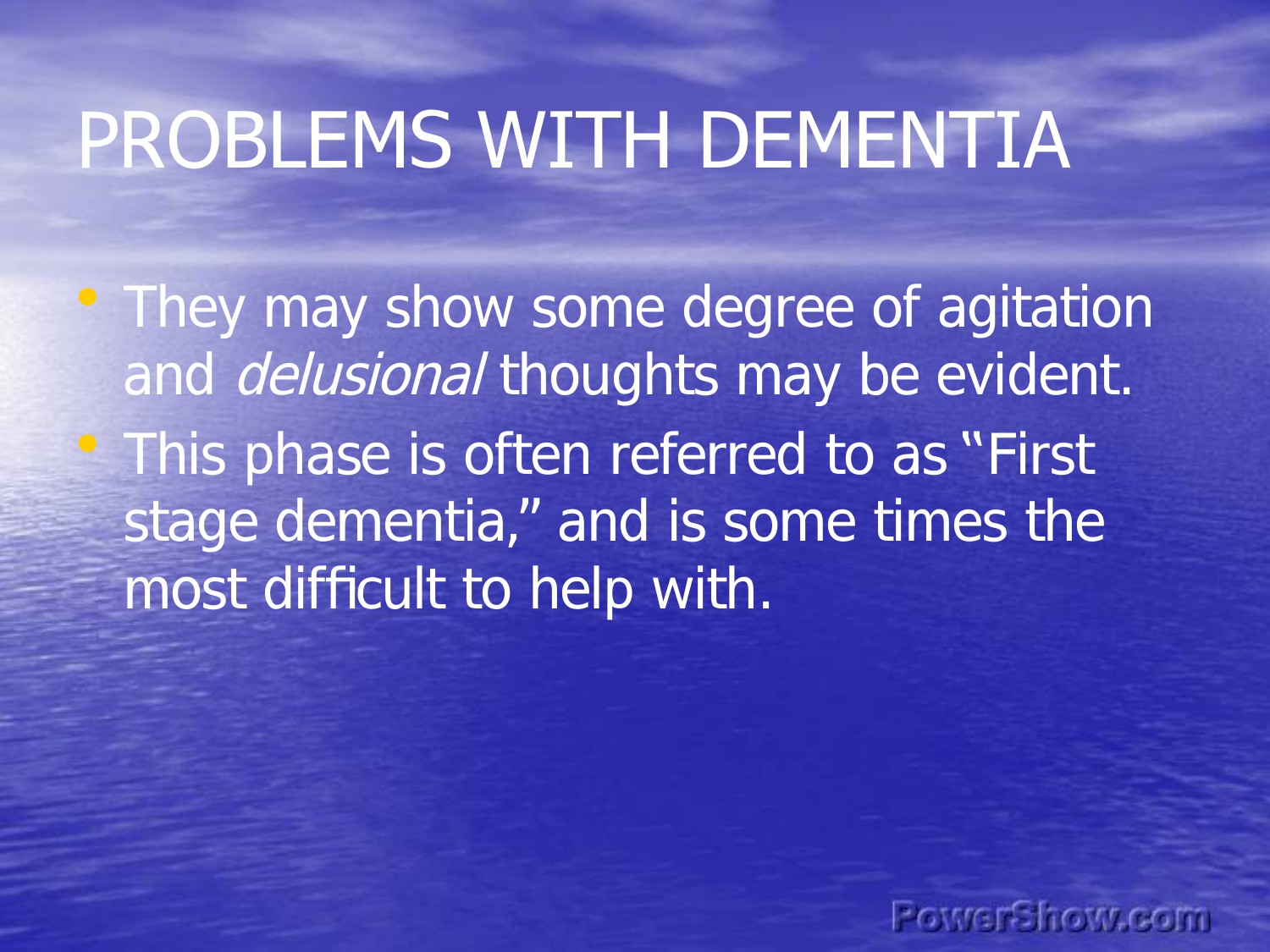

# PROBLEMS WITH DEMENTIA
They may show some degree of agitation and delusional thoughts may be evident.
This phase is often referred to as “First stage dementia,” and is some times the most difficult to help with.